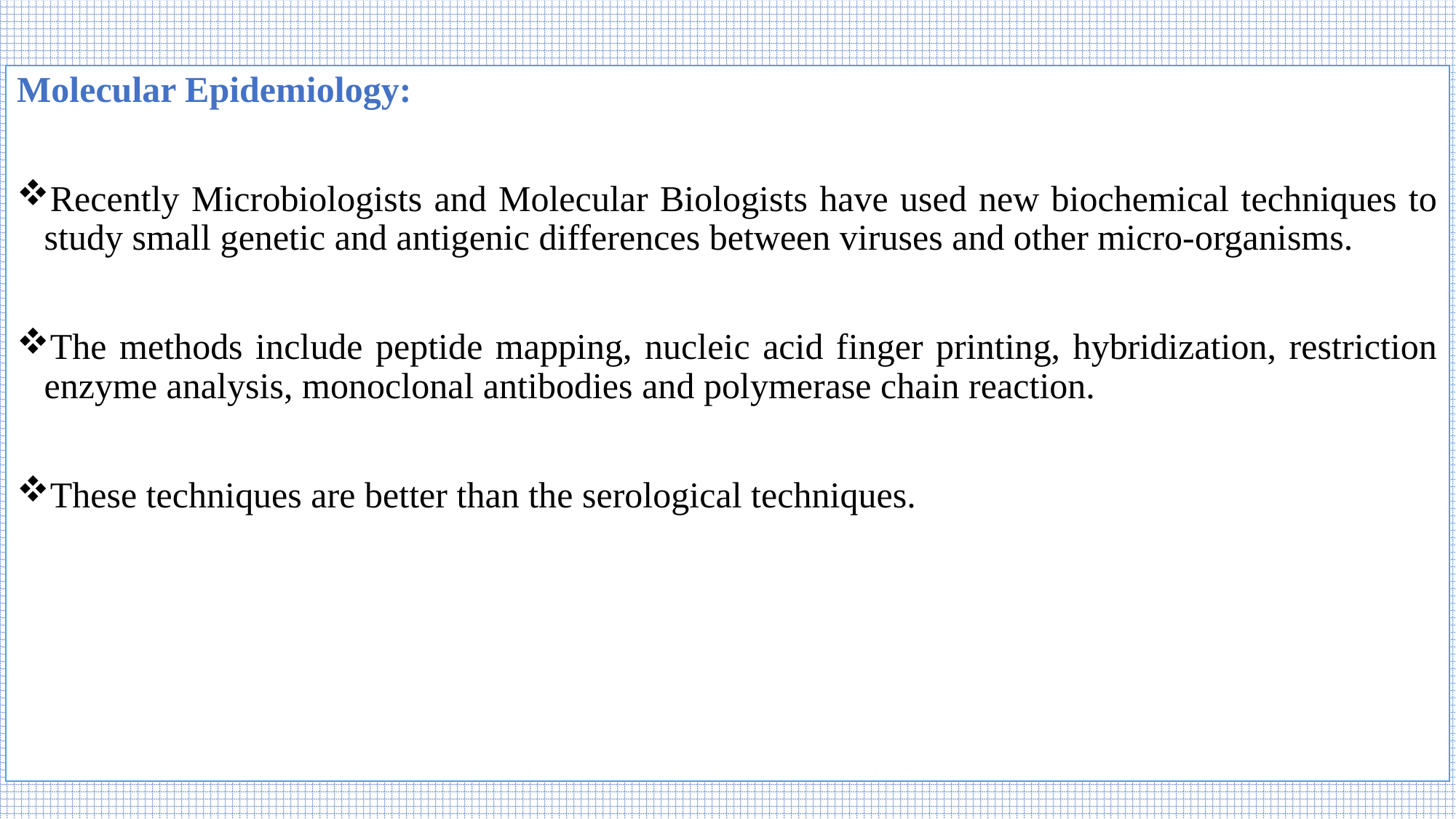

Molecular Epidemiology:

Recently Microbiologists and Molecular Biologists have used new biochemical techniques to study small genetic and antigenic differences between viruses and other micro-organisms.

The methods include peptide mapping, nucleic acid finger printing, hybridization, restriction enzyme analysis, monoclonal antibodies and polymerase chain reaction.

These techniques are better than the serological techniques.